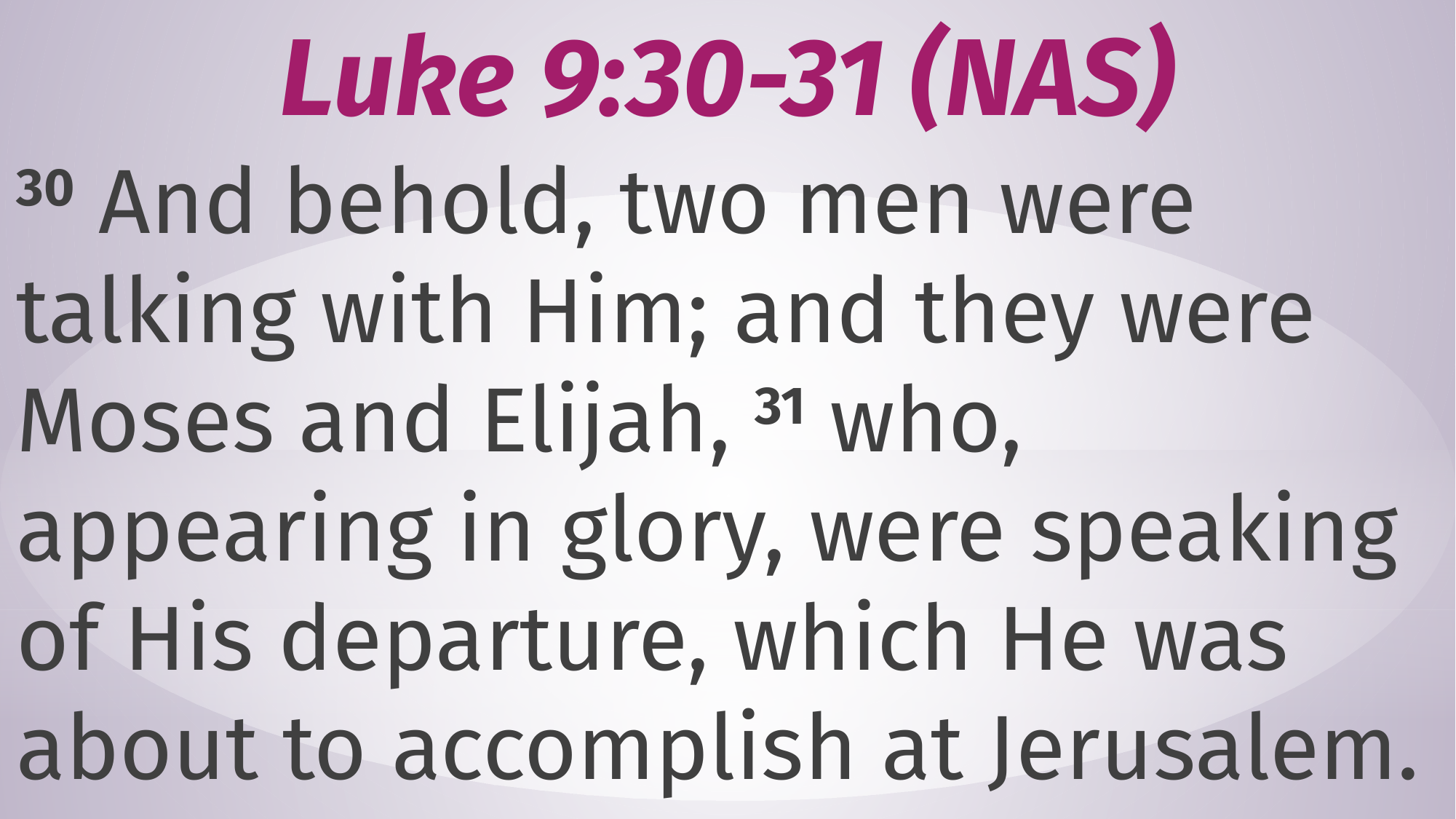

# Luke 9:30-31 (NAS)
30 And behold, two men were talking with Him; and they were Moses and Elijah, 31 who, appearing in glory, were speaking of His departure, which He was about to accomplish at Jerusalem.